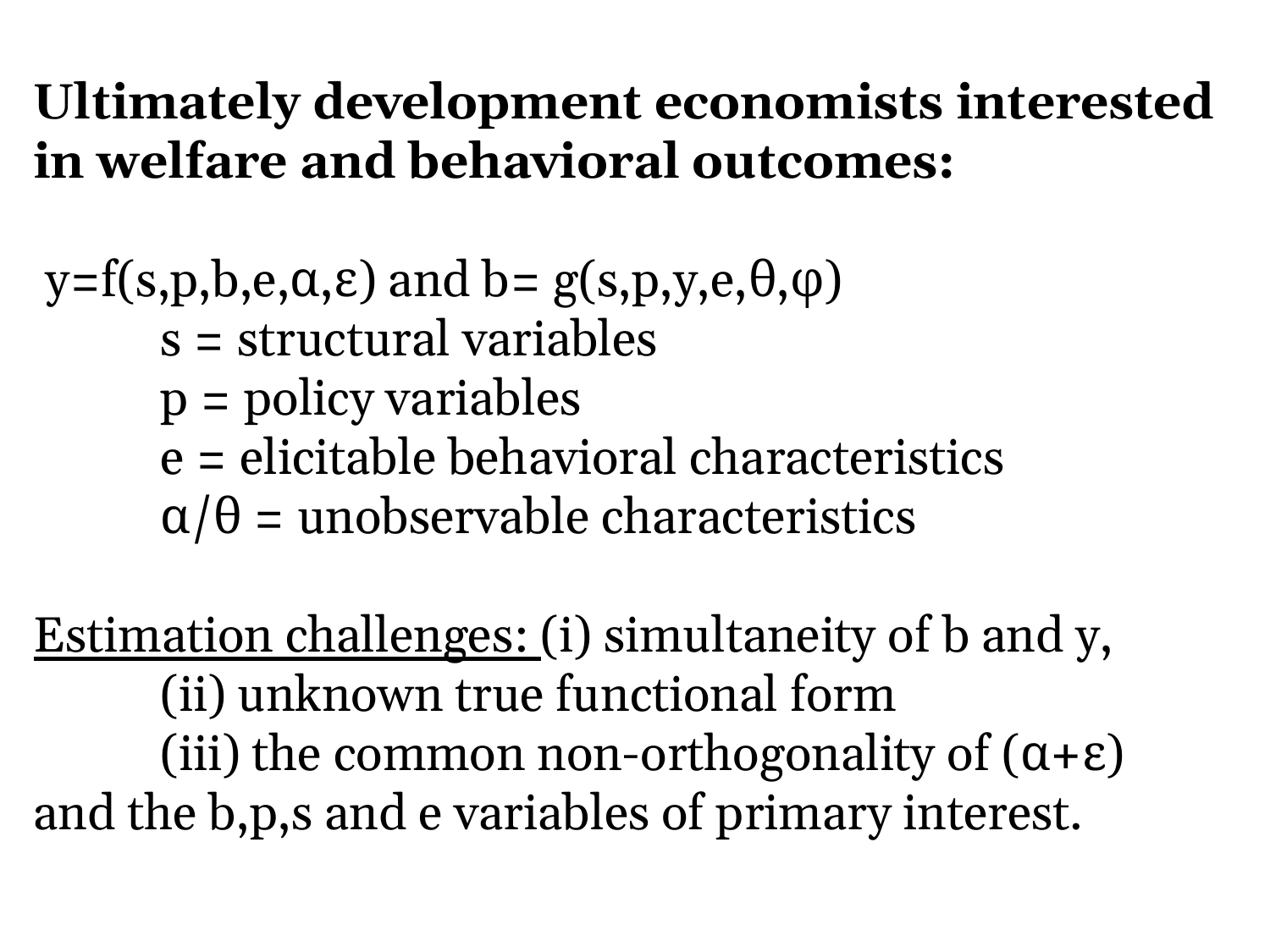

Overview
Ultimately development economists interested in welfare and behavioral outcomes:

 y=f(s,p,b,e,α,ε) and b= g(s,p,y,e,θ,φ)
	s = structural variables
	p = policy variables
	e = elicitable behavioral characteristics
	α/θ = unobservable characteristics

Estimation challenges: (i) simultaneity of b and y,
	(ii) unknown true functional form
	(iii) the common non-orthogonality of (α+ε) 	and the b,p,s and e variables of primary interest.